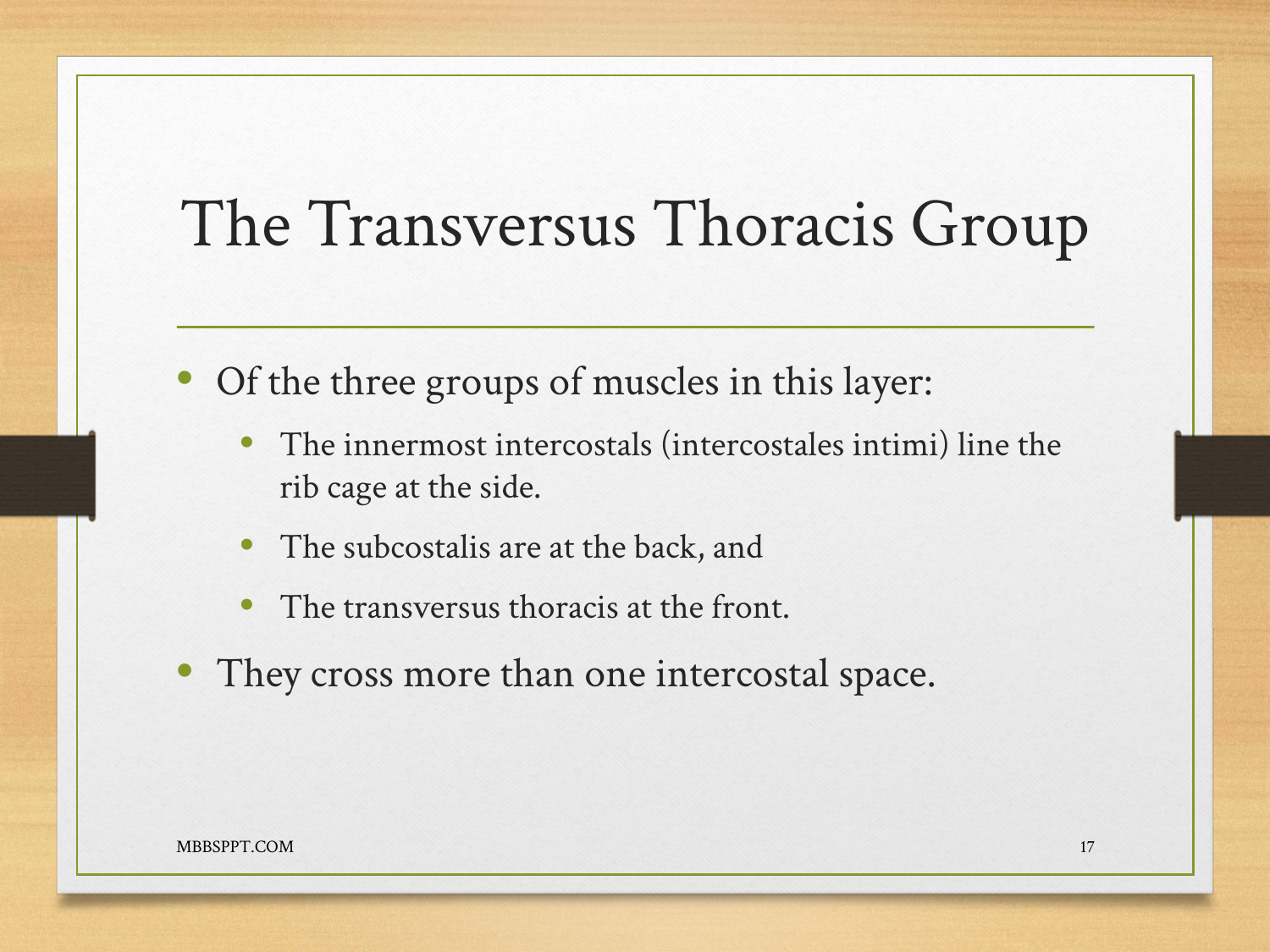

# The Transversus Thoracis Group
Of the three groups of muscles in this layer:
The innermost intercostals (intercostales intimi) line the rib cage at the side.
The subcostalis are at the back, and
The transversus thoracis at the front.
They cross more than one intercostal space.

MBBSPPT.COM
17